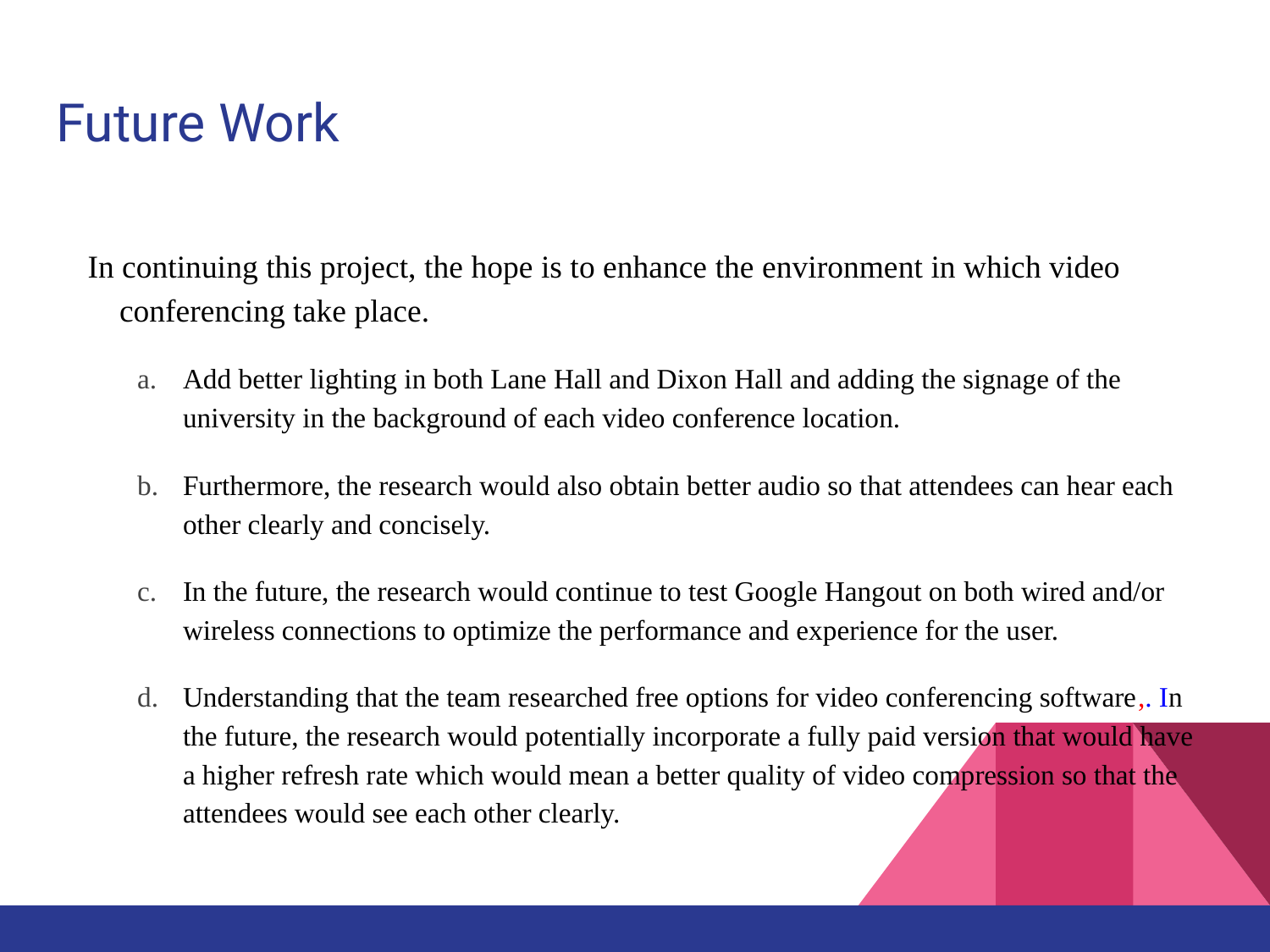

# Future Work
In continuing this project, the hope is to enhance the environment in which video conferencing take place.
Add better lighting in both Lane Hall and Dixon Hall and adding the signage of the university in the background of each video conference location.
Furthermore, the research would also obtain better audio so that attendees can hear each other clearly and concisely.
In the future, the research would continue to test Google Hangout on both wired and/or wireless connections to optimize the performance and experience for the user.
Understanding that the team researched free options for video conferencing software,. In the future, the research would potentially incorporate a fully paid version that would have a higher refresh rate which would mean a better quality of video compression so that the attendees would see each other clearly.